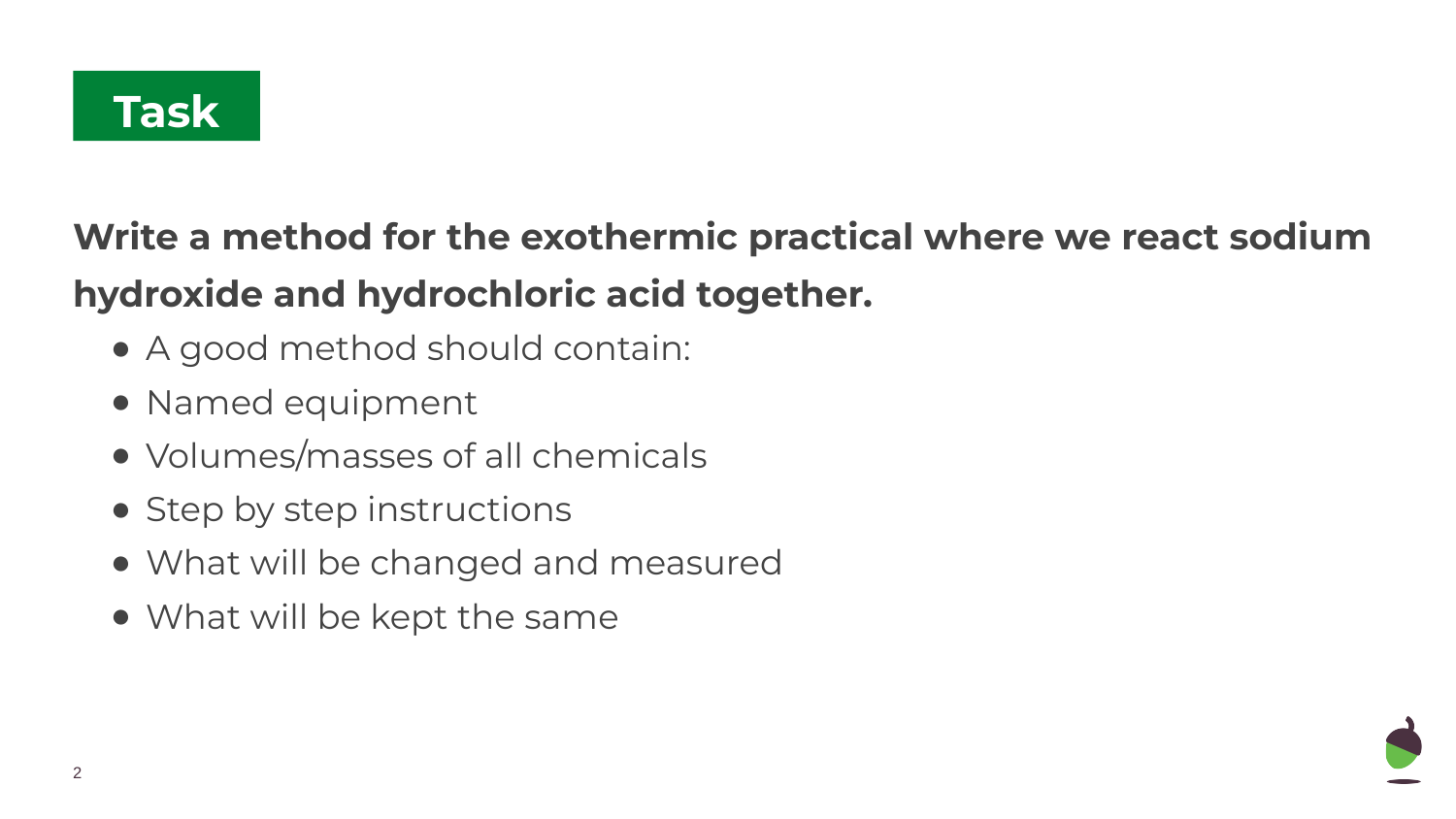

# Task
Write a method for the exothermic practical where we react sodium hydroxide and hydrochloric acid together.
A good method should contain:
Named equipment
Volumes/masses of all chemicals
Step by step instructions
What will be changed and measured
What will be kept the same

2